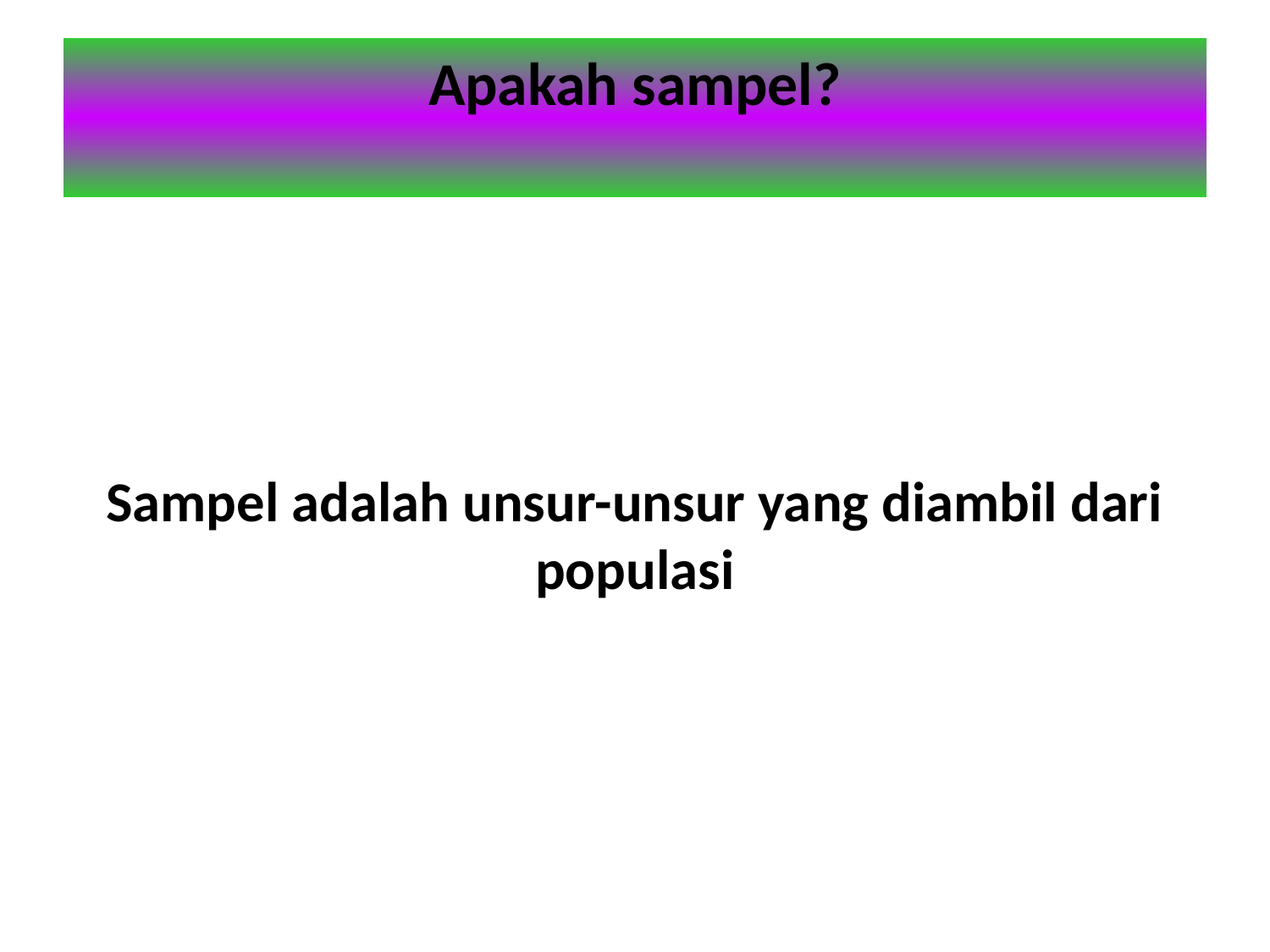

# Apakah sampel?

Sampel adalah unsur-unsur yang diambil dari populasi